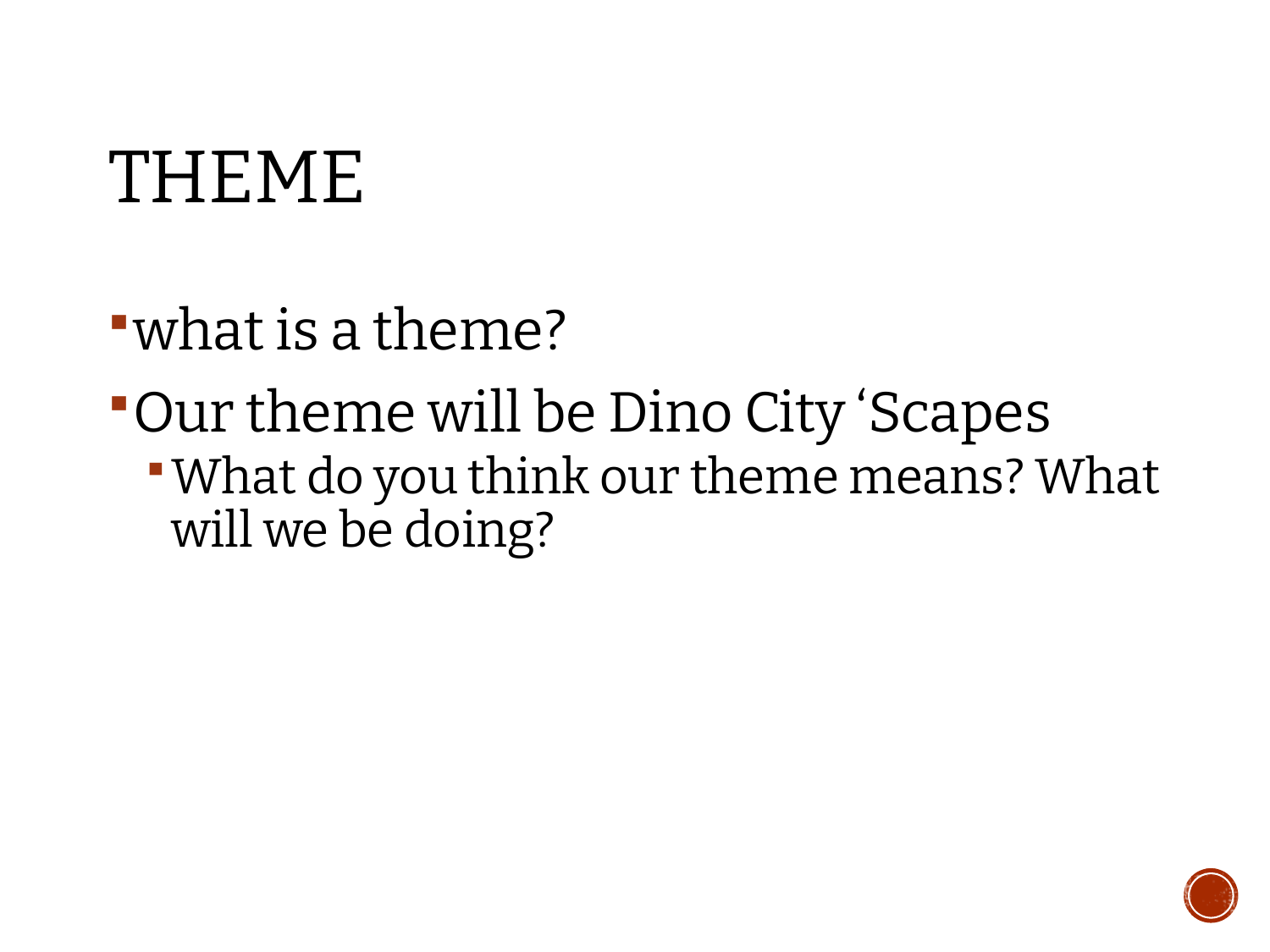

# Theme
what is a theme?
Our theme will be Dino City ‘Scapes
What do you think our theme means? What will we be doing?